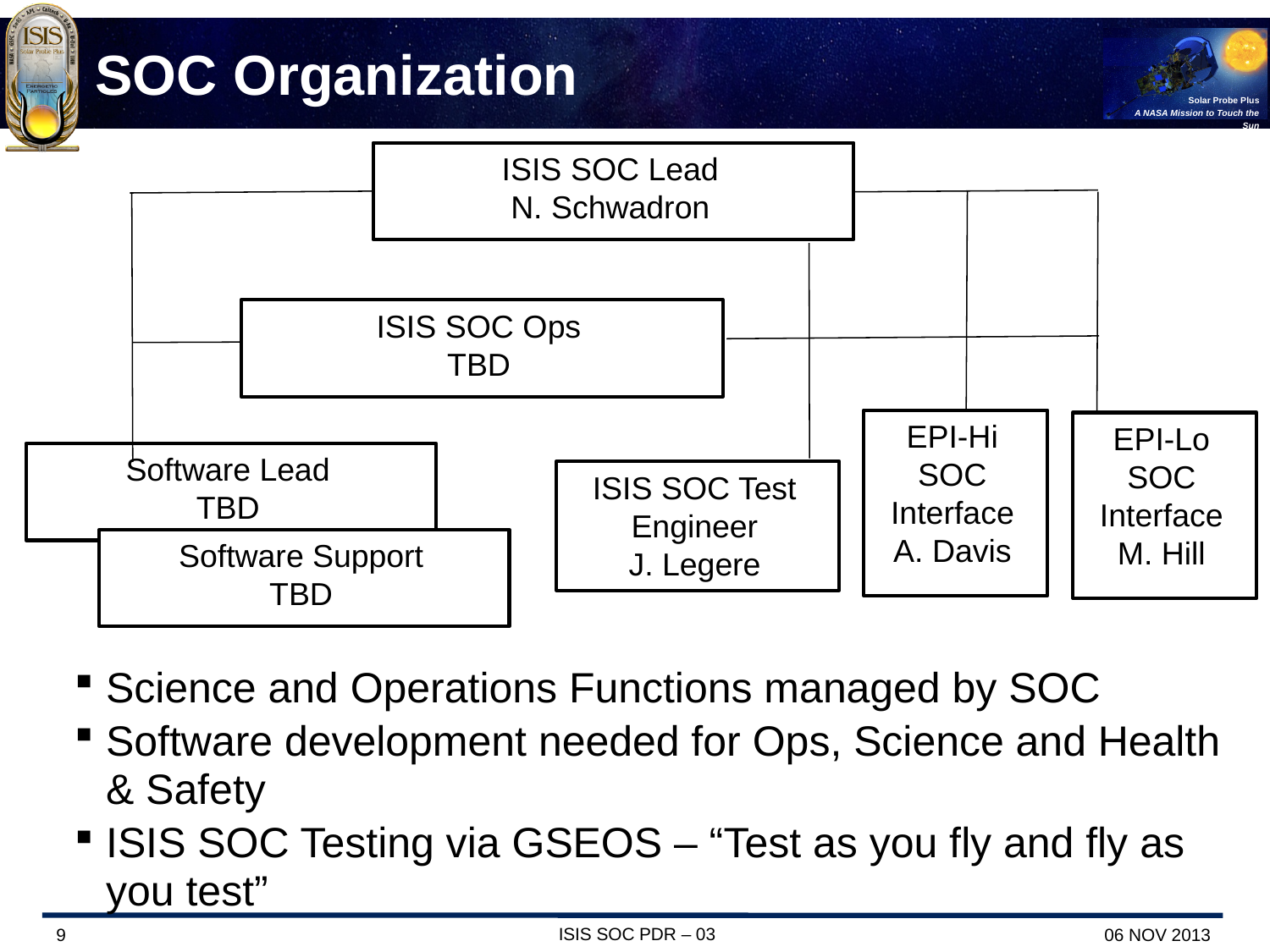

# SOC Organization
ISIS SOC Lead
N. Schwadron
ISIS SOC Ops
TBD
EPI-Hi SOC Interface
A. Davis
EPI-Lo SOC Interface
M. Hill
Software Lead
TBD

ISIS SOC Test Engineer
J. Legere
Software Support
TBD

Science and Operations Functions managed by SOC
Software development needed for Ops, Science and Health & Safety
ISIS SOC Testing via GSEOS – “Test as you fly and fly as you test”

ISIS SOC PDR – 03